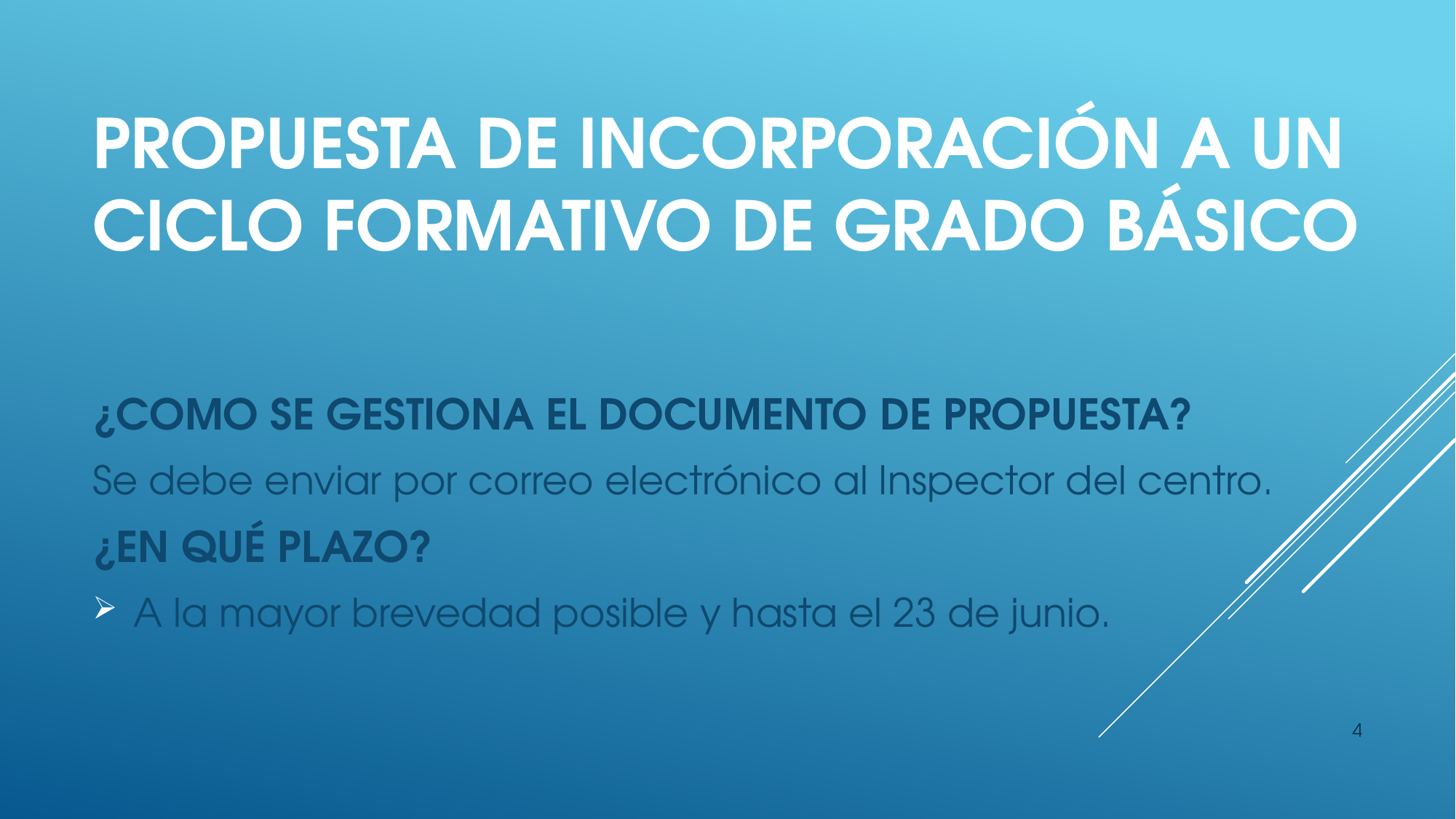

# PROPUESTA DE INCORPORACIÓN A UN CICLO FORMATIVO DE GRADO BÁSICO
¿COMO SE GESTIONA EL DOCUMENTO DE PROPUESTA?
Se debe enviar por correo electrónico al Inspector del centro.
¿EN QUÉ PLAZO?
A la mayor brevedad posible y hasta el 23 de junio.

4